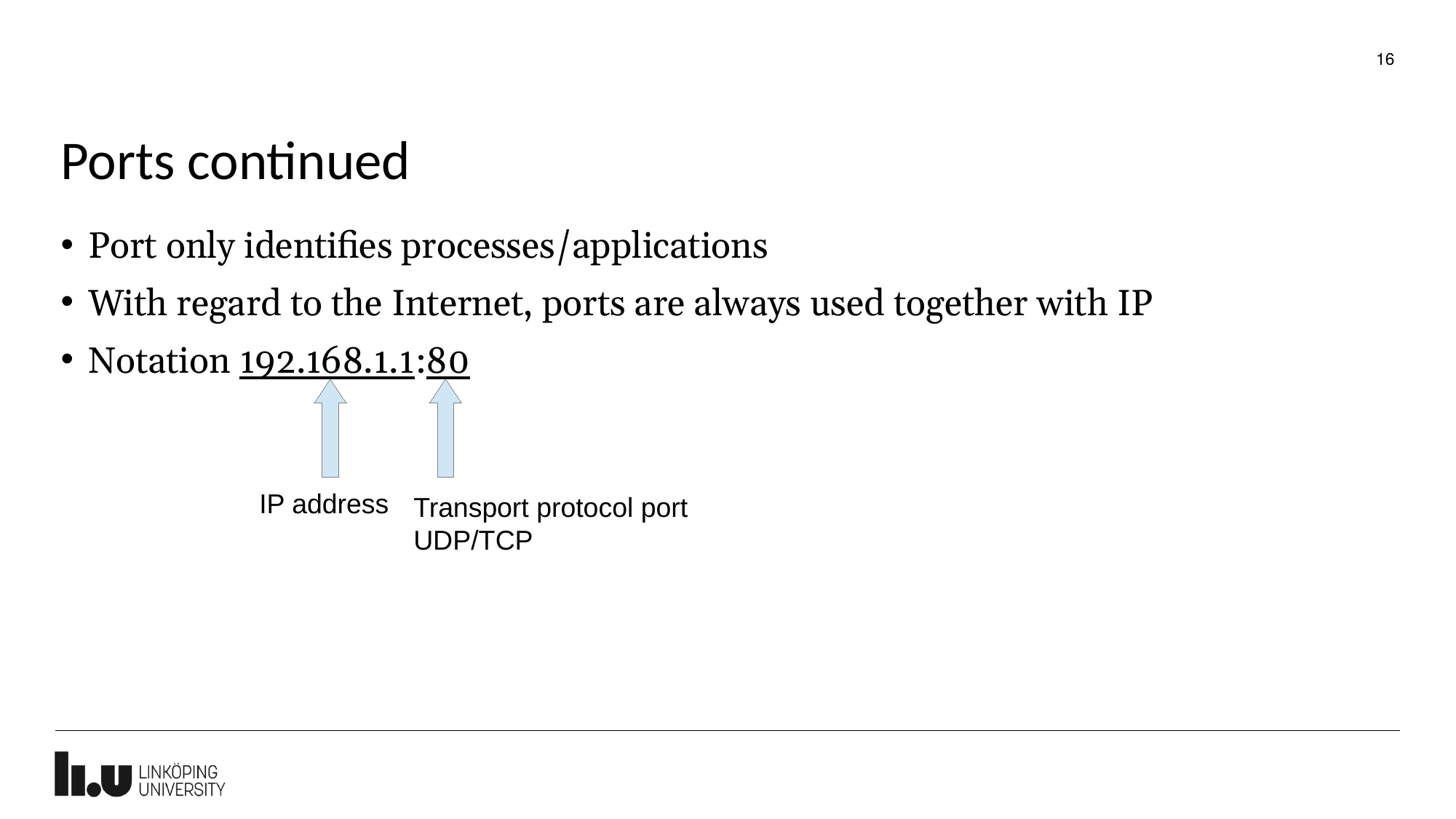

16
# Ports continued
Port only identifies processes/applications
With regard to the Internet, ports are always used together with IP
Notation 192.168.1.1:80

IP address
Transport protocol port
UDP/TCP